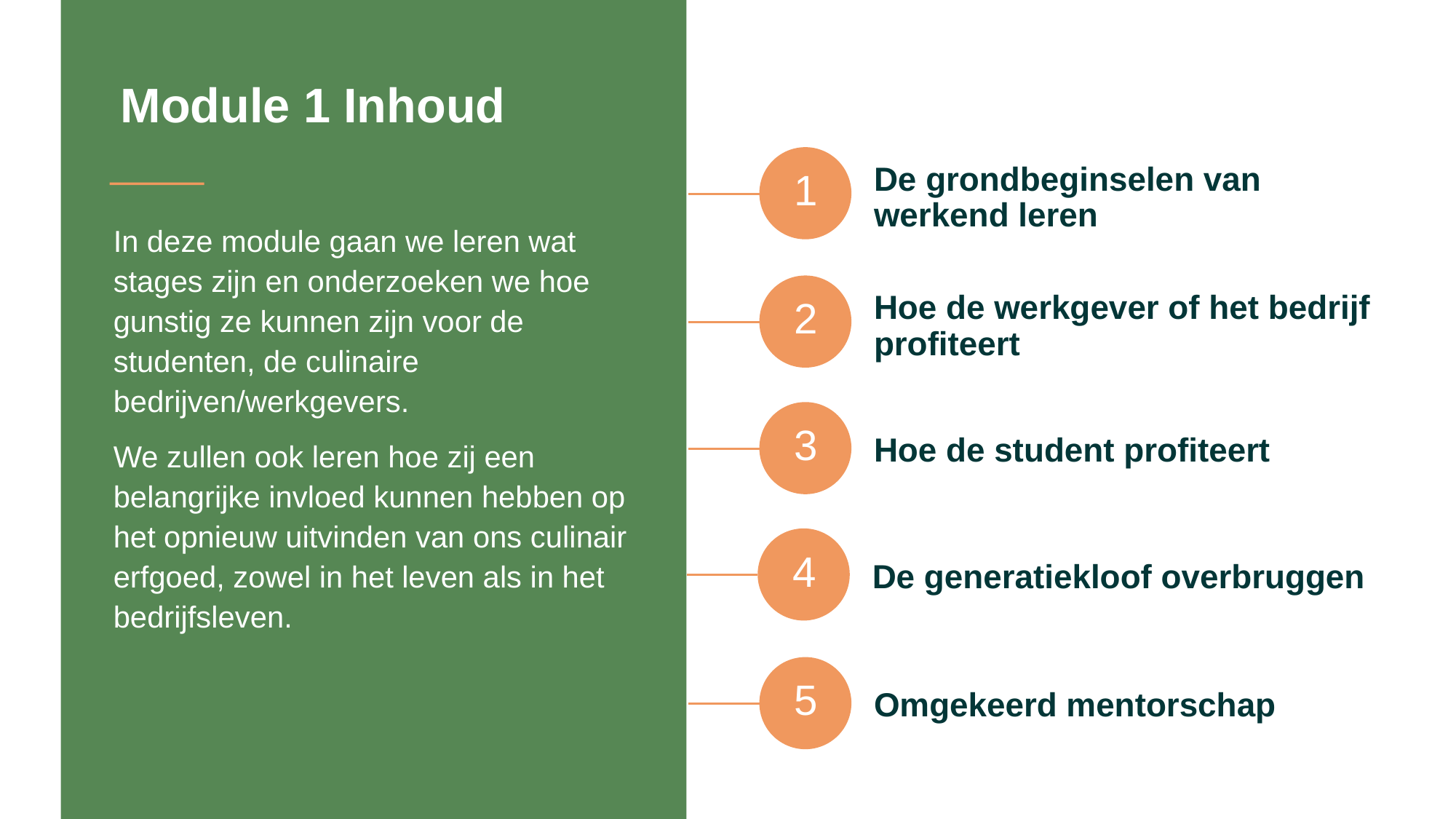

Module 1 Inhoud

De grondbeginselen van werkend leren

1
In deze module gaan we leren wat stages zijn en onderzoeken we hoe gunstig ze kunnen zijn voor de studenten, de culinaire bedrijven/werkgevers.
We zullen ook leren hoe zij een belangrijke invloed kunnen hebben op het opnieuw uitvinden van ons culinair erfgoed, zowel in het leven als in het bedrijfsleven.

Hoe de werkgever of het bedrijf profiteert

2
Hoe de student profiteert
3
De generatiekloof overbruggen
4
Omgekeerd mentorschap
5